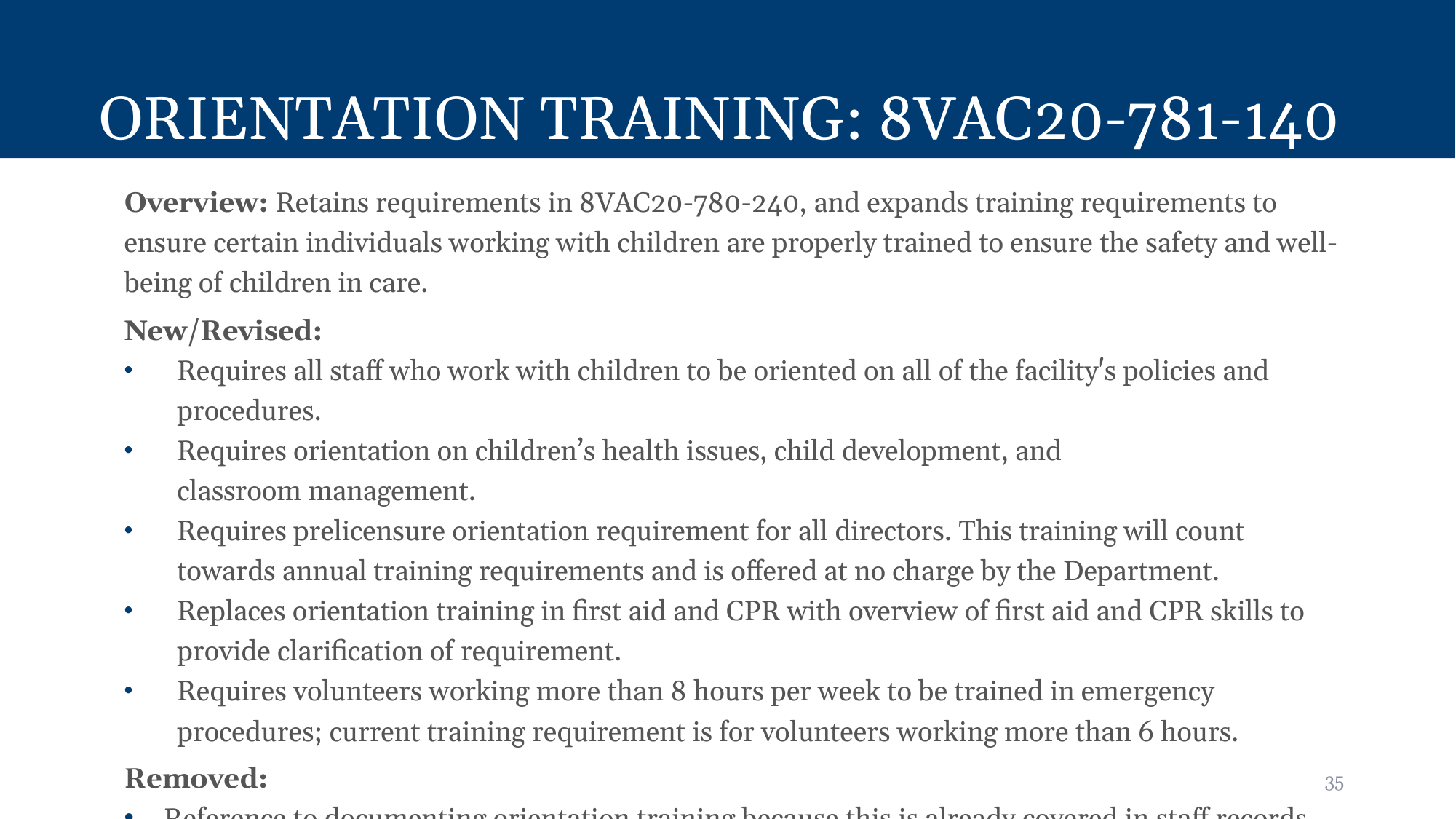

# Orientation training: 8VAC20-781-140
Overview: Retains requirements in 8VAC20-780-240, and expands training requirements to ensure certain individuals working with children are properly trained to ensure the safety and well-being of children in care.
New/Revised:
Requires all staff who work with children to be oriented on all of the facility's policies and procedures.
Requires orientation on children’s health issues, child development, and classroom management.
Requires prelicensure orientation requirement for all directors. This training will count towards annual training requirements and is offered at no charge by the Department.
Replaces orientation training in first aid and CPR with overview of first aid and CPR skills to provide clarification of requirement.
Requires volunteers working more than 8 hours per week to be trained in emergency procedures; current training requirement is for volunteers working more than 6 hours.
Removed:
Reference to documenting orientation training because this is already covered in staff records.
35